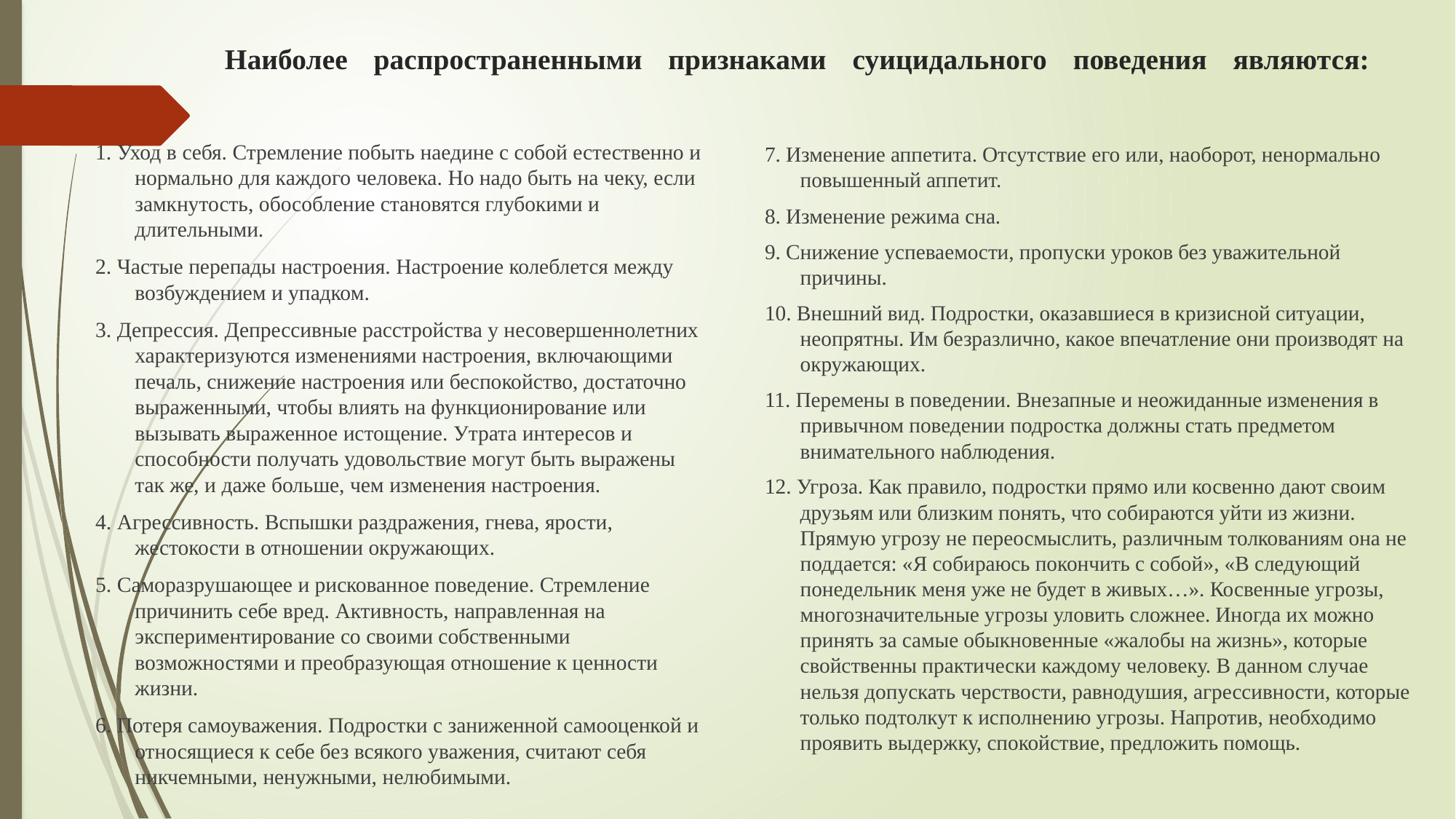

# Наиболее распространенными признаками суицидального поведения являются:
1. Уход в себя. Стремление побыть наедине с собой естественно и нормально для каждого человека. Но надо быть на чеку, если замкнутость, обособление становятся глубокими и длительными.
2. Частые перепады настроения. Настроение колеблется между возбуждением и упадком.
3. Депрессия. Депрессивные расстройства у несовершеннолетних характеризуются изменениями настроения, включающими печаль, снижение настроения или беспокойство, достаточно выраженными, чтобы влиять на функционирование или вызывать выраженное истощение. Утрата интересов и способности получать удовольствие могут быть выражены так же, и даже больше, чем изменения настроения.
4. Агрессивность. Вспышки раздражения, гнева, ярости, жестокости в отношении окружающих.
5. Саморазрушающее и рискованное поведение. Стремление причинить себе вред. Активность, направленная на экспериментирование со своими собственными возможностями и преобразующая отношение к ценности жизни.
6. Потеря самоуважения. Подростки с заниженной самооценкой и относящиеся к себе без всякого уважения, считают себя никчемными, ненужными, нелюбимыми.

7. Изменение аппетита. Отсутствие его или, наоборот, ненормально повышенный аппетит.
8. Изменение режима сна.
9. Снижение успеваемости, пропуски уроков без уважительной причины.
10. Внешний вид. Подростки, оказавшиеся в кризисной ситуации, неопрятны. Им безразлично, какое впечатление они производят на окружающих.
11. Перемены в поведении. Внезапные и неожиданные изменения в привычном поведении подростка должны стать предметом внимательного наблюдения.
12. Угроза. Как правило, подростки прямо или косвенно дают своим друзьям или близким понять, что собираются уйти из жизни. Прямую угрозу не переосмыслить, различным толкованиям она не поддается: «Я собираюсь покончить с собой», «В следующий понедельник меня уже не будет в живых…». Косвенные угрозы, многозначительные угрозы уловить сложнее. Иногда их можно принять за самые обыкновенные «жалобы на жизнь», которые свойственны практически каждому человеку. В данном случае нельзя допускать черствости, равнодушия, агрессивности, которые только подтолкут к исполнению угрозы. Напротив, необходимо проявить выдержку, спокойствие, предложить помощь.